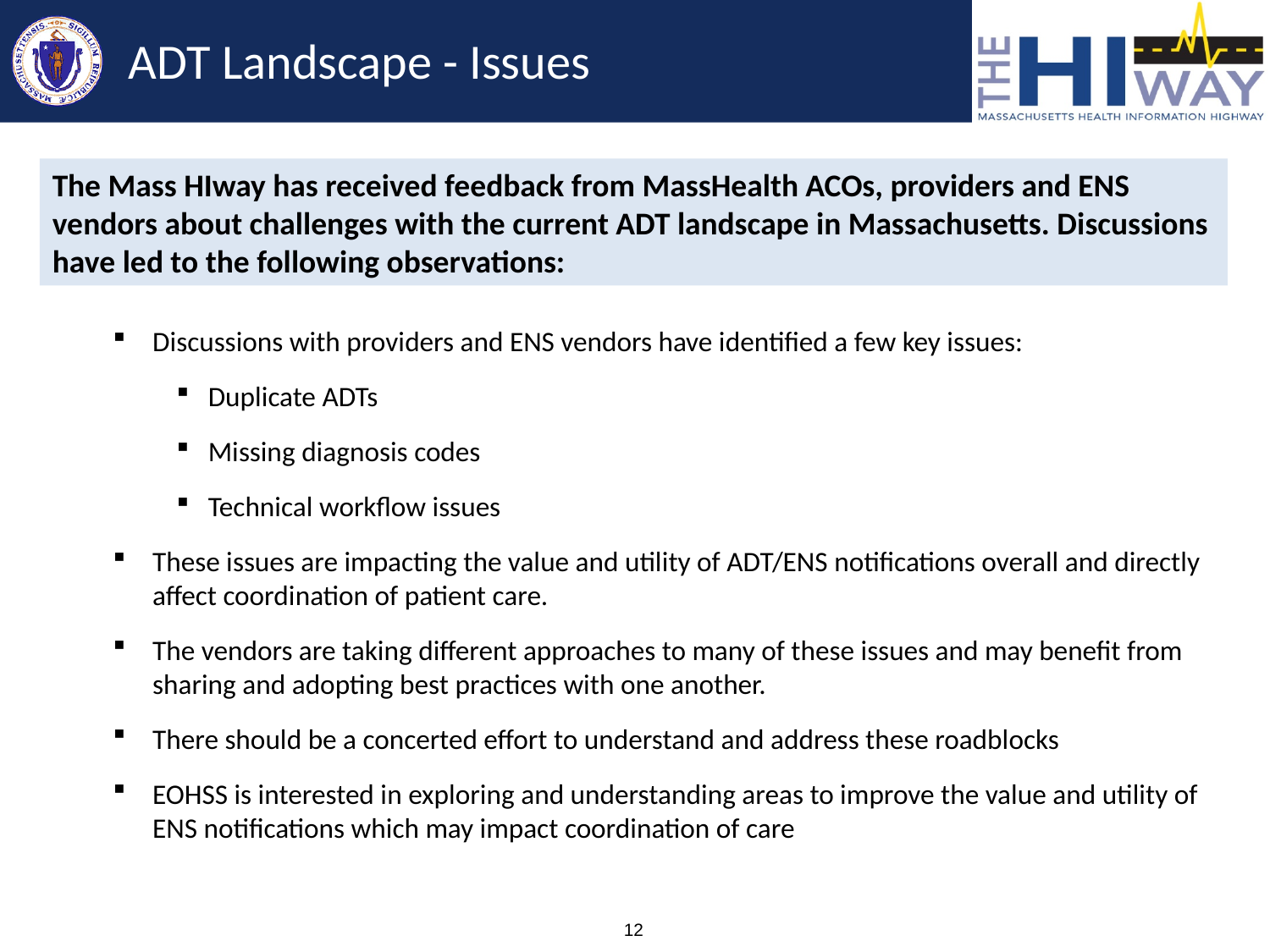

# ADT Landscape - Issues
The Mass HIway has received feedback from MassHealth ACOs, providers and ENS vendors about challenges with the current ADT landscape in Massachusetts. Discussions have led to the following observations:
Discussions with providers and ENS vendors have identified a few key issues:
Duplicate ADTs
Missing diagnosis codes
Technical workflow issues
These issues are impacting the value and utility of ADT/ENS notifications overall and directly  affect coordination of patient care.
The vendors are taking different approaches to many of these issues and may benefit from sharing and adopting best practices with one another.
There should be a concerted effort to understand and address these roadblocks
EOHSS is interested in exploring and understanding areas to improve the value and utility of ENS notifications which may impact coordination of care
12